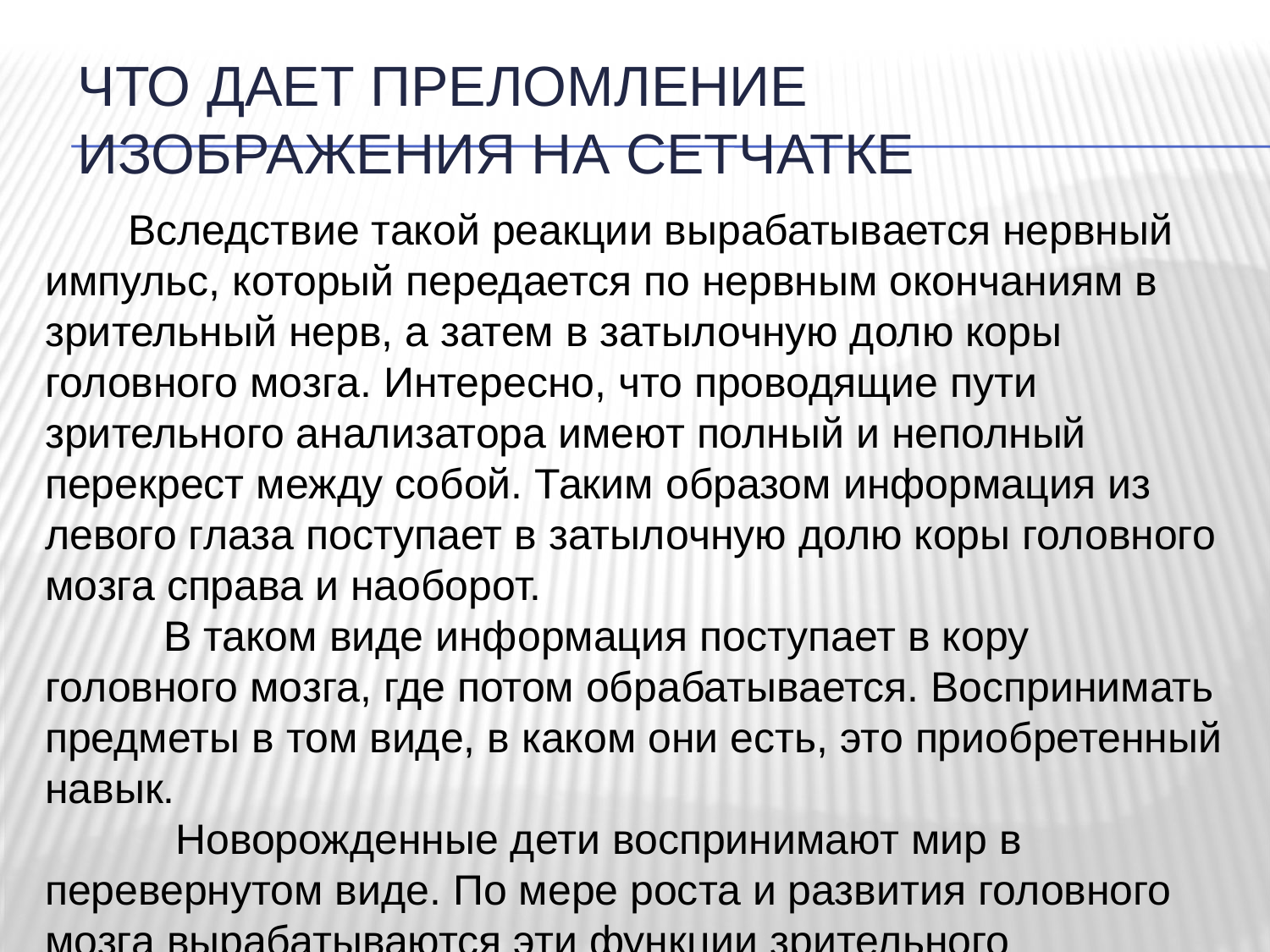

# ЧТО ДАЕТ ПРЕЛОМЛЕНИЕ ИЗОБРАЖЕНИЯ НА СЕТЧАТКЕ
       Вследствие такой реакции вырабатывается нервный импульс, который передается по нервным окончаниям в зрительный нерв, а затем в затылочную долю коры головного мозга. Интересно, что проводящие пути зрительного анализатора имеют полный и неполный перекрест между собой. Таким образом информация из левого глаза поступает в затылочную долю коры головного мозга справа и наоборот.
          В таком виде информация поступает в кору головного мозга, где потом обрабатывается. Воспринимать предметы в том виде, в каком они есть, это приобретенный навык.
           Новорожденные дети воспринимают мир в перевернутом виде. По мере роста и развития головного мозга вырабатываются эти функции зрительного анализатора и ребенок начинает воспринимать внешний мир в истинном виде.